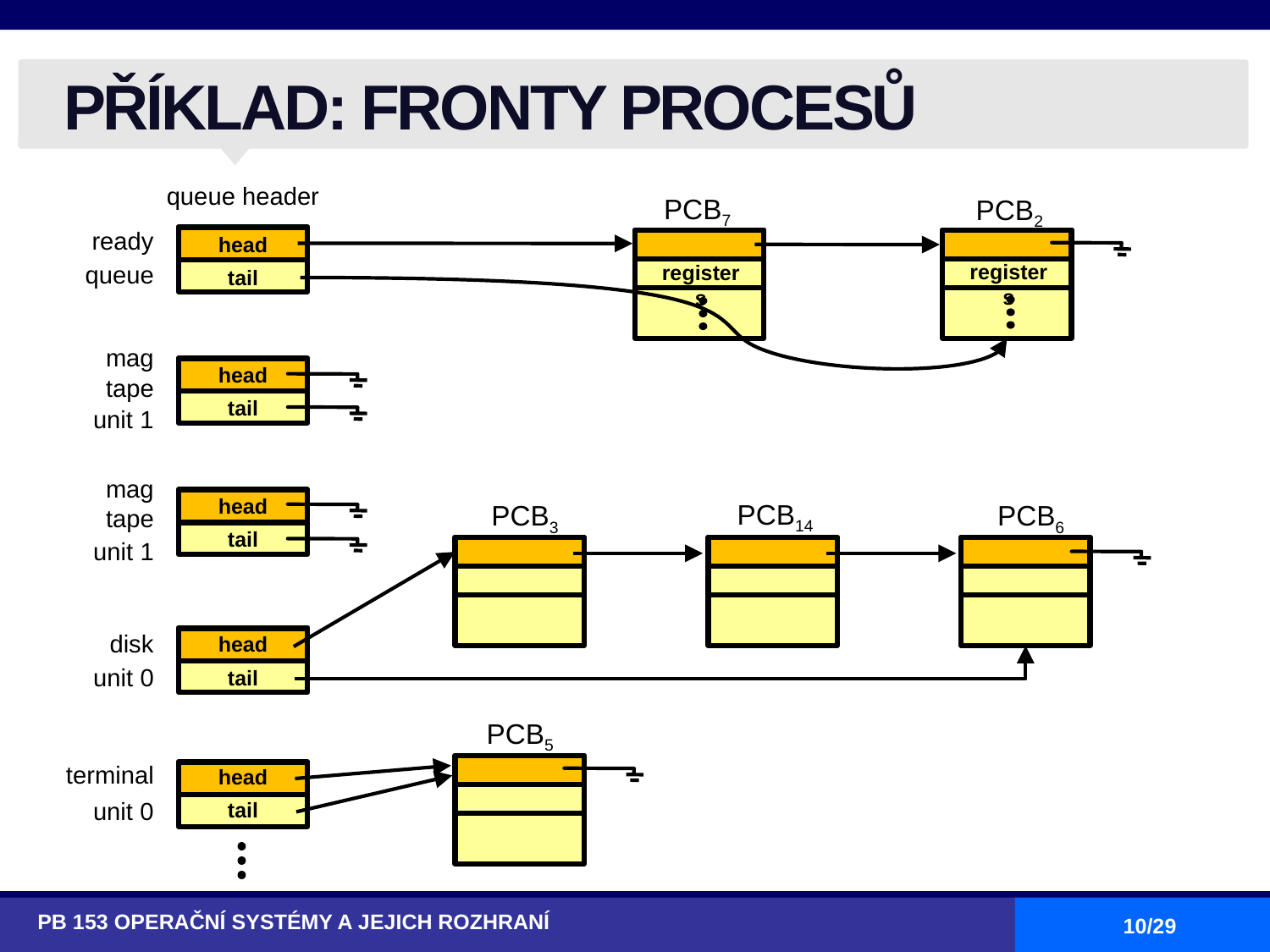

# PŘÍKLAD: FRONTY PROCESŮ
queue header
PCB7

registers

PCB2

registers

ready
head

tail
queue
mag
head

tail
tape
unit 1
mag
head

tail
PCB14
PCB3
PCB6
tape
unit 1

disk
head

tail
unit 0
PCB5
terminal

head

tail
unit 0

PB 153 OPERAČNÍ SYSTÉMY A JEJICH ROZHRANÍ